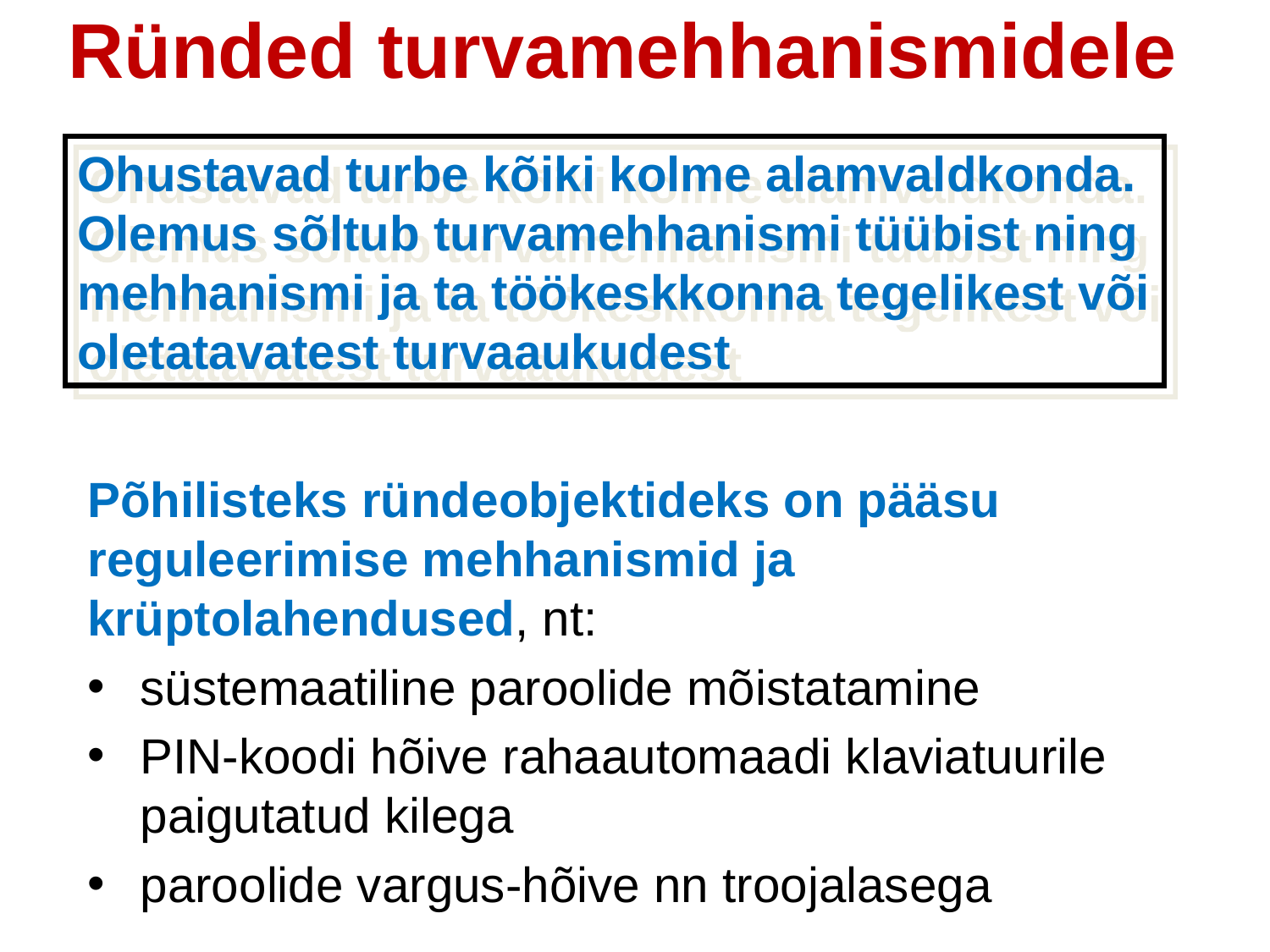

Ründed turvamehhanismidele
#
Ohustavad turbe kõiki kolme alamvaldkonda. Olemus sõltub turvamehhanismi tüübist ning mehhanismi ja ta töökeskkonna tegelikest või oletatavatest turvaaukudest

Põhilisteks ründeobjektideks on pääsu reguleerimise mehhanismid ja krüptolahendused, nt:
süstemaatiline paroolide mõistatamine
PIN-koodi hõive rahaautomaadi klaviatuurile paigutatud kilega
paroolide vargus-hõive nn troojalasega